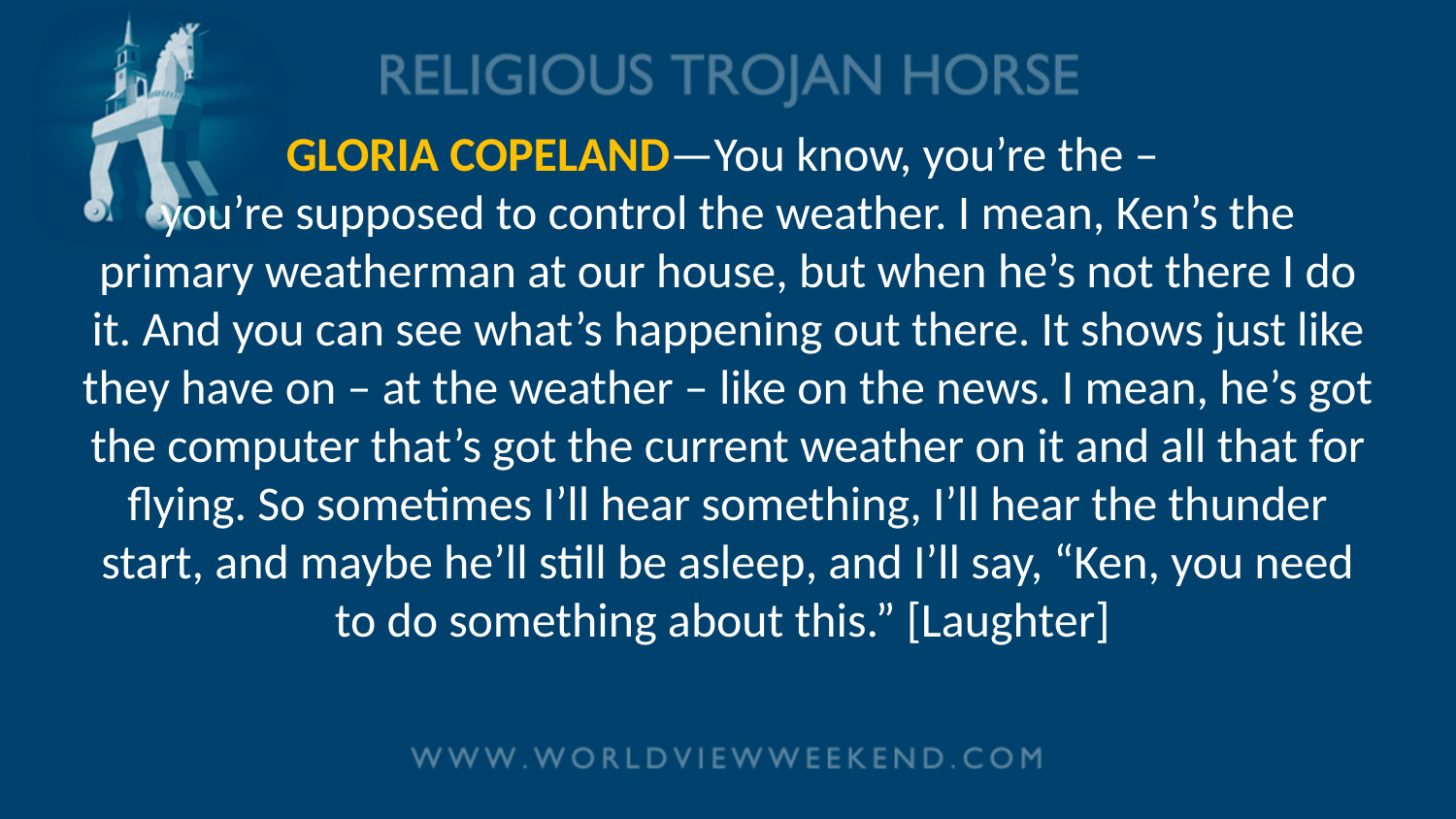

# GLORIA COPELAND—You know, you’re the – you’re supposed to control the weather. I mean, Ken’s the primary weatherman at our house, but when he’s not there I do it. And you can see what’s happening out there. It shows just like they have on – at the weather – like on the news. I mean, he’s got the computer that’s got the current weather on it and all that for flying. So sometimes I’ll hear something, I’ll hear the thunder start, and maybe he’ll still be asleep, and I’ll say, “Ken, you need to do something about this.” [Laughter]